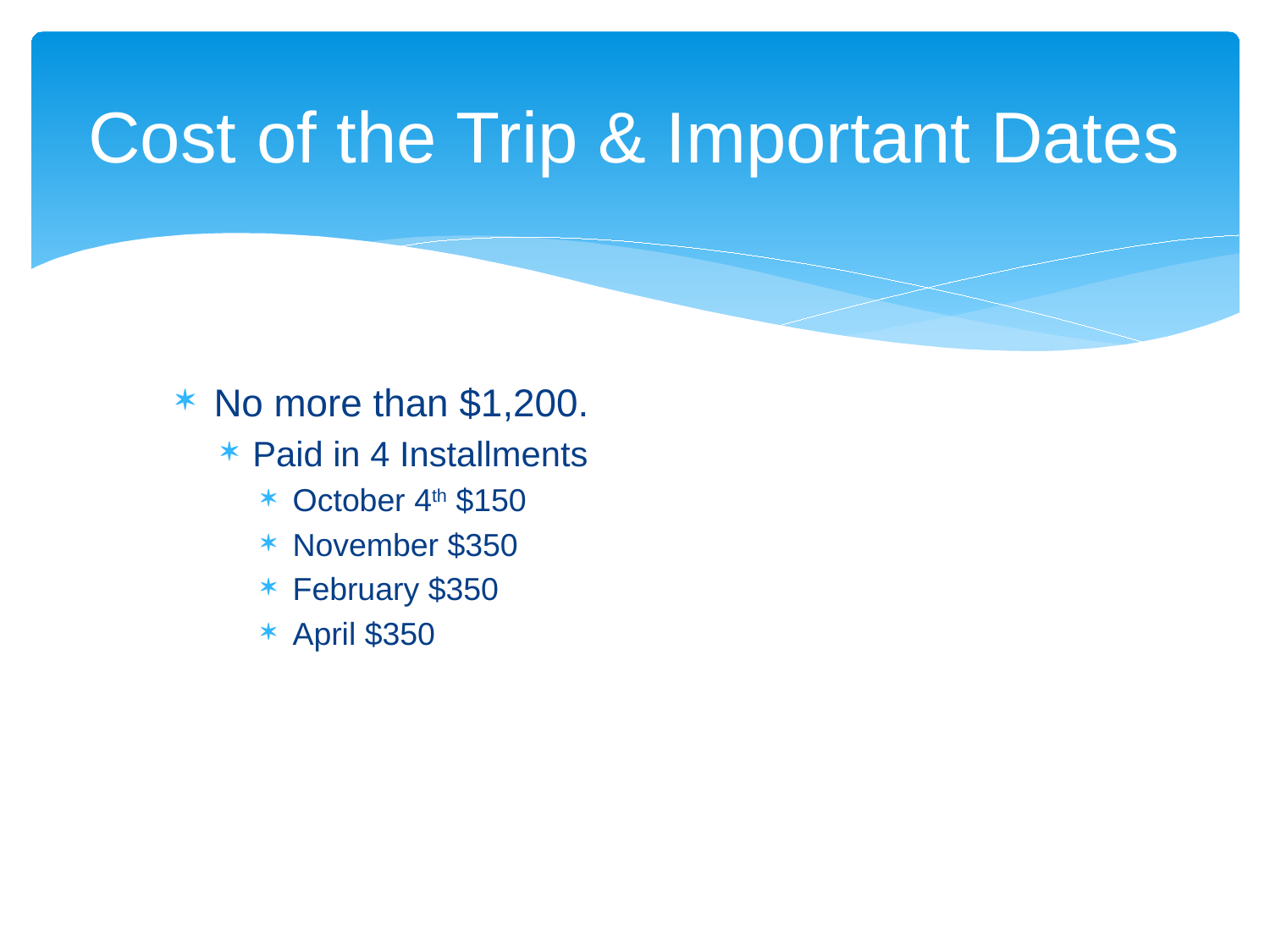

# Cost of the Trip & Important Dates
No more than $1,200.
Paid in 4 Installments
October 4th $150
November $350
February $350
April $350